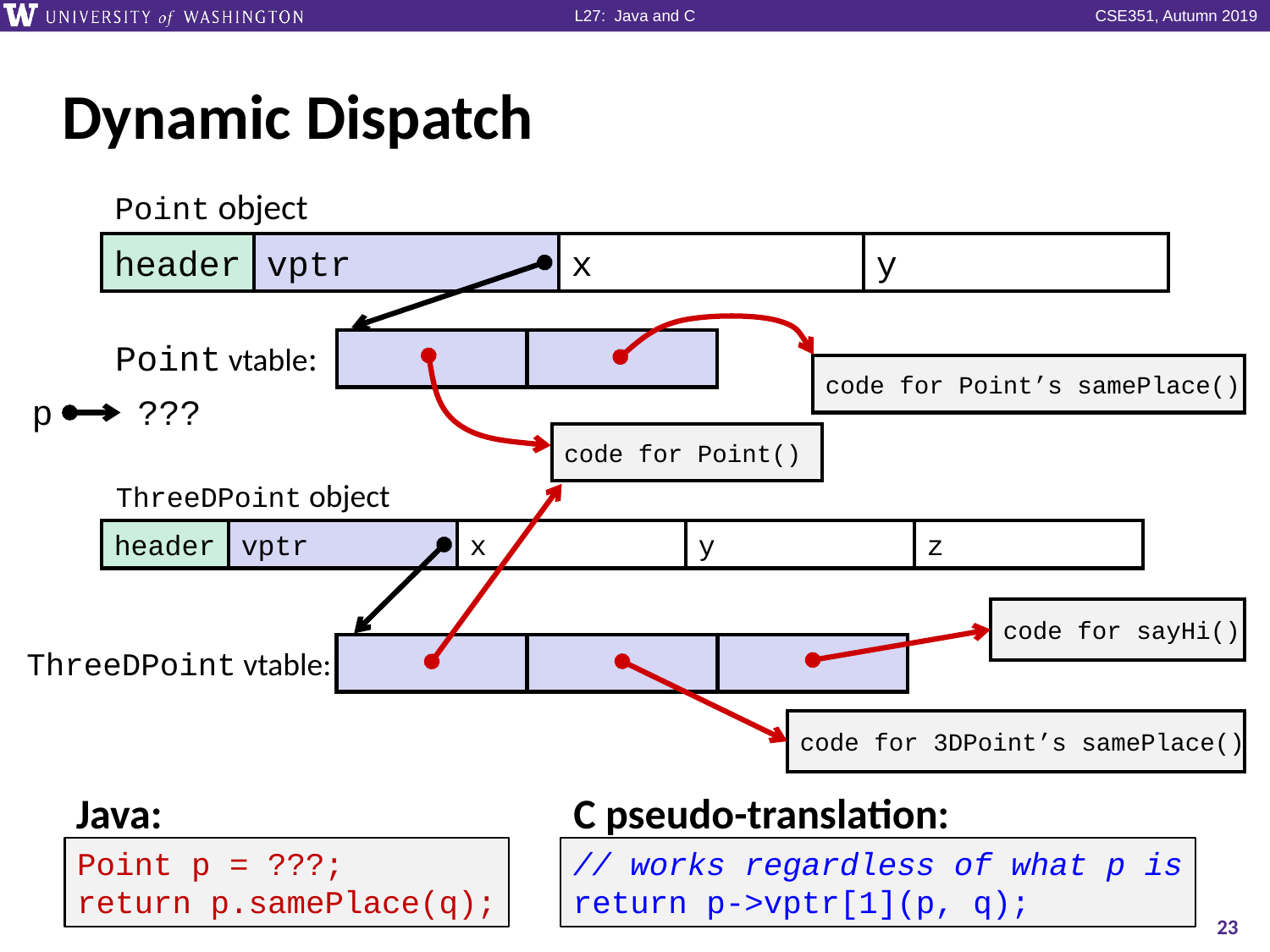

# Dynamic Dispatch
Point object
header
vptr
x
y

Point vtable:

code for Point’s samePlace()
p    ???
code for Point()
ThreeDPoint object
header
vptr
x
y
z
code for sayHi()

ThreeDPoint vtable:
code for 3DPoint’s samePlace()
Java:
C pseudo-translation:
Point p = ???;
return p.samePlace(q);
// works regardless of what p is
return p->vptr[1](p, q);
23